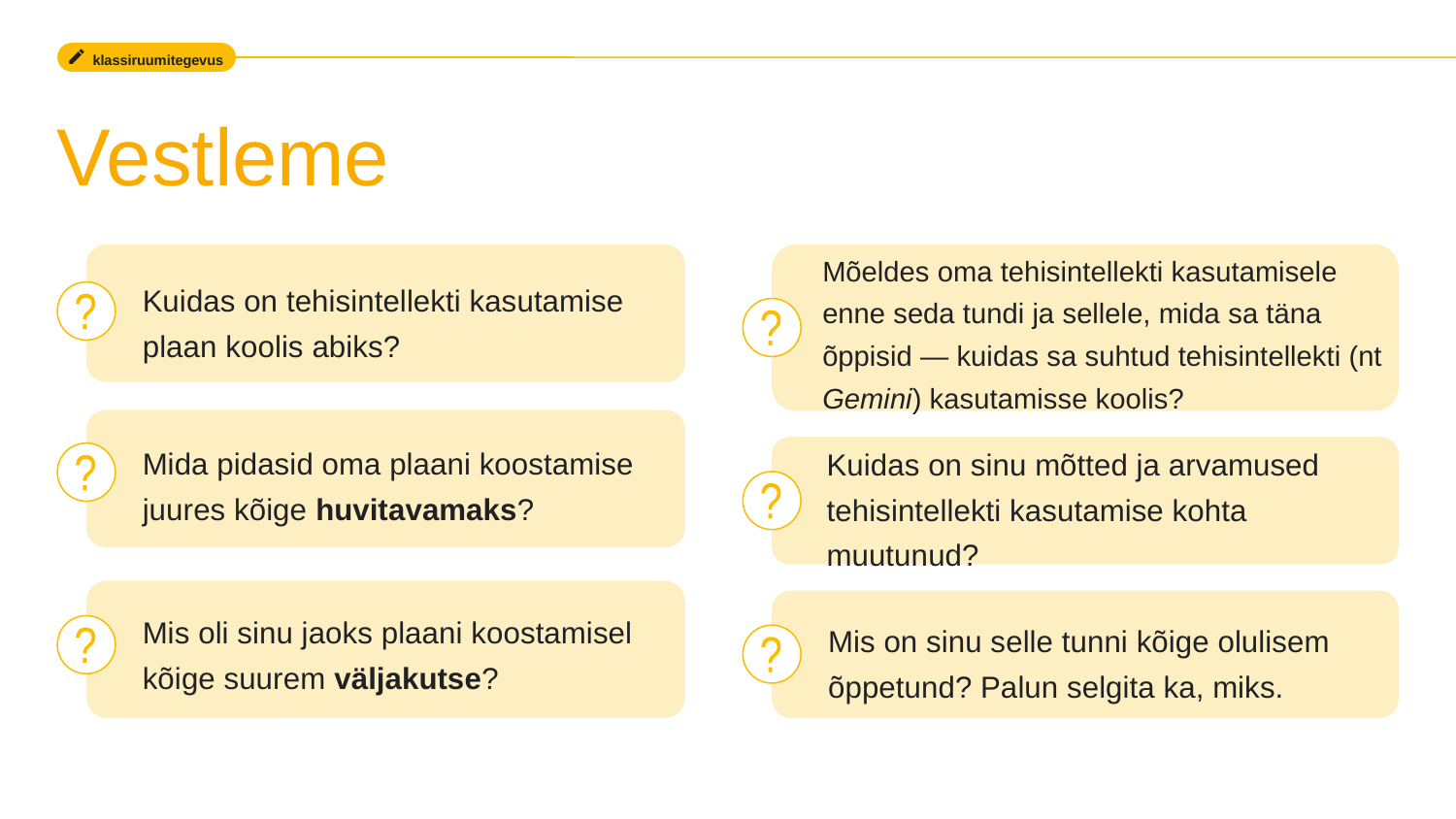

klassiruumitegevus

Vestleme

Kuidas on tehisintellekti kasutamise plaan koolis abiks?

?

Mõeldes oma tehisintellekti kasutamisele enne seda tundi ja sellele, mida sa täna õppisid — kuidas sa suhtud tehisintellekti (nt Gemini) kasutamisse koolis?

?

Mida pidasid oma plaani koostamise juures kõige huvitavamaks?

?
Kuidas on sinu mõtted ja arvamused tehisintellekti kasutamise kohta muutunud?

?

Mis oli sinu jaoks plaani koostamisel kõige suurem väljakutse?

?

Mis on sinu selle tunni kõige olulisem õppetund? Palun selgita ka, miks.

?